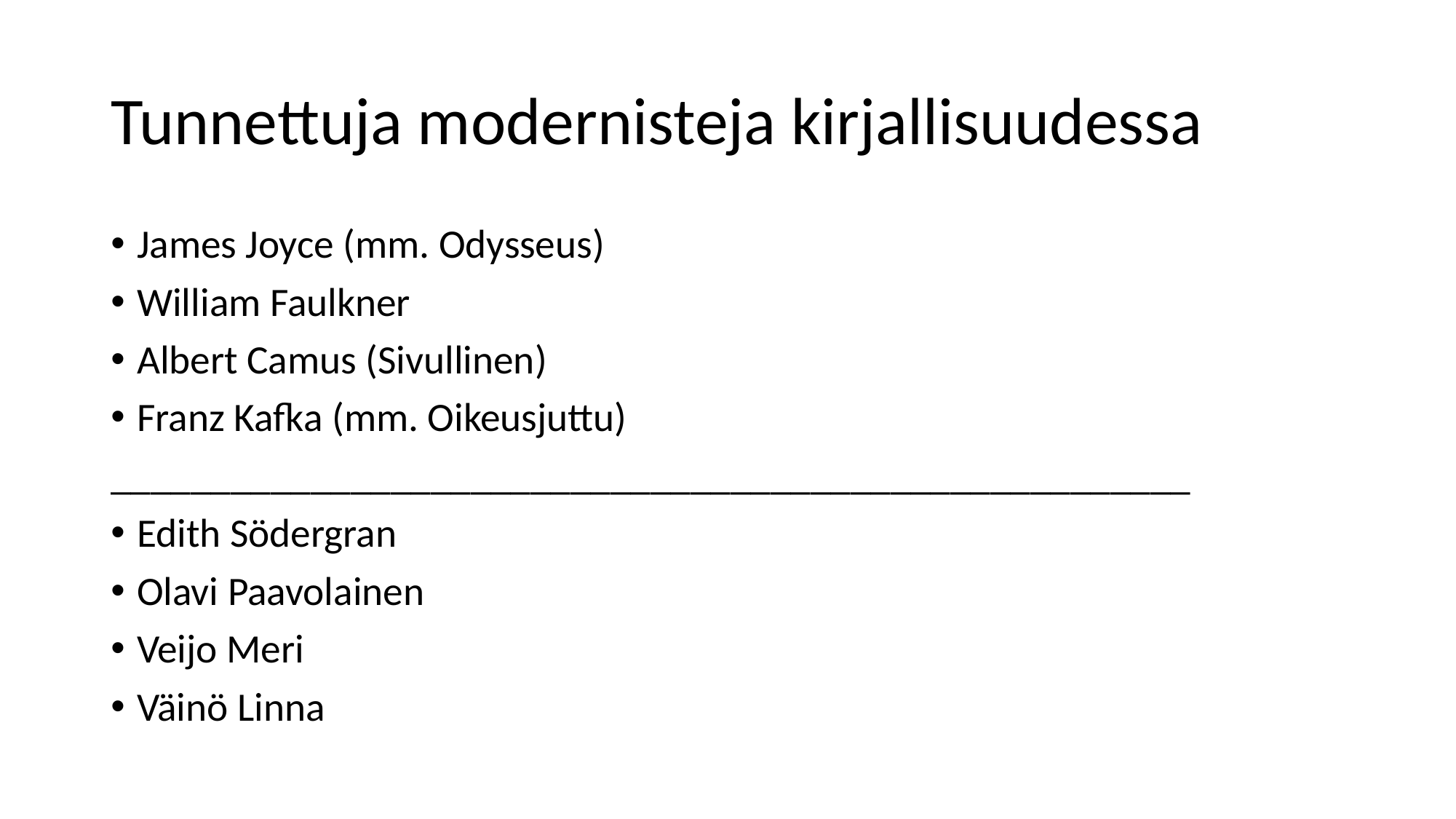

# Tunnettuja modernisteja kirjallisuudessa
James Joyce (mm. Odysseus)
William Faulkner
Albert Camus (Sivullinen)
Franz Kafka (mm. Oikeusjuttu)
______________________________________________________
Edith Södergran
Olavi Paavolainen
Veijo Meri
Väinö Linna